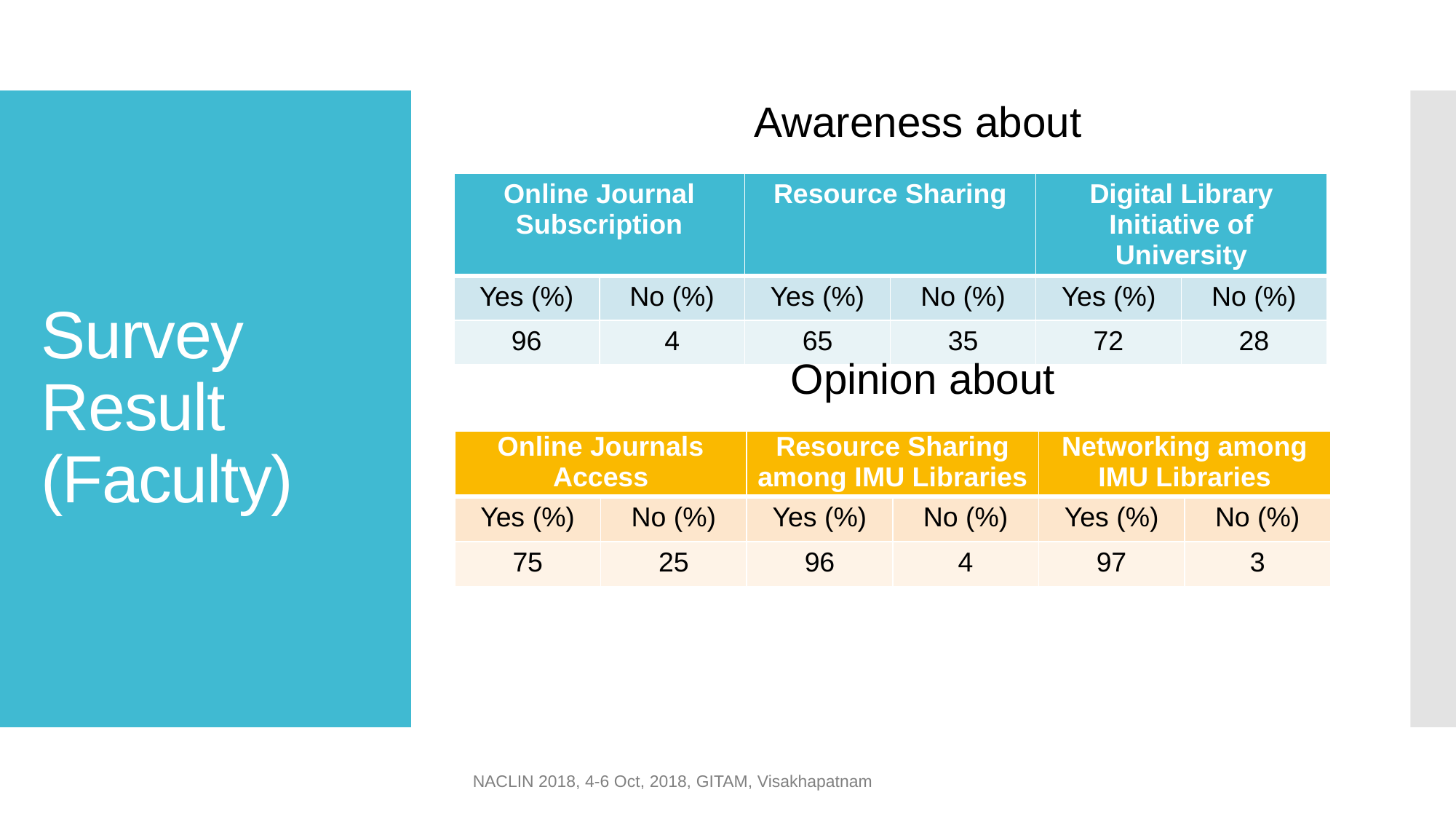

Awareness about
# Survey Result (Faculty)
| Online Journal Subscription |  | Resource Sharing |  | Digital Library Initiative of University |  |
| --- | --- | --- | --- | --- | --- |
| Yes (%) | No (%) | Yes (%) | No (%) | Yes (%) | No (%) |
| 96 | 4 | 65 | 35 | 72 | 28 |
Opinion about
| Online Journals Access |  | Resource Sharing among IMU Libraries |  | Networking among IMU Libraries |  |
| --- | --- | --- | --- | --- | --- |
| Yes (%) | No (%) | Yes (%) | No (%) | Yes (%) | No (%) |
| 75 | 25 | 96 | 4 | 97 | 3 |
NACLIN 2018, 4-6 Oct, 2018, GITAM, Visakhapatnam